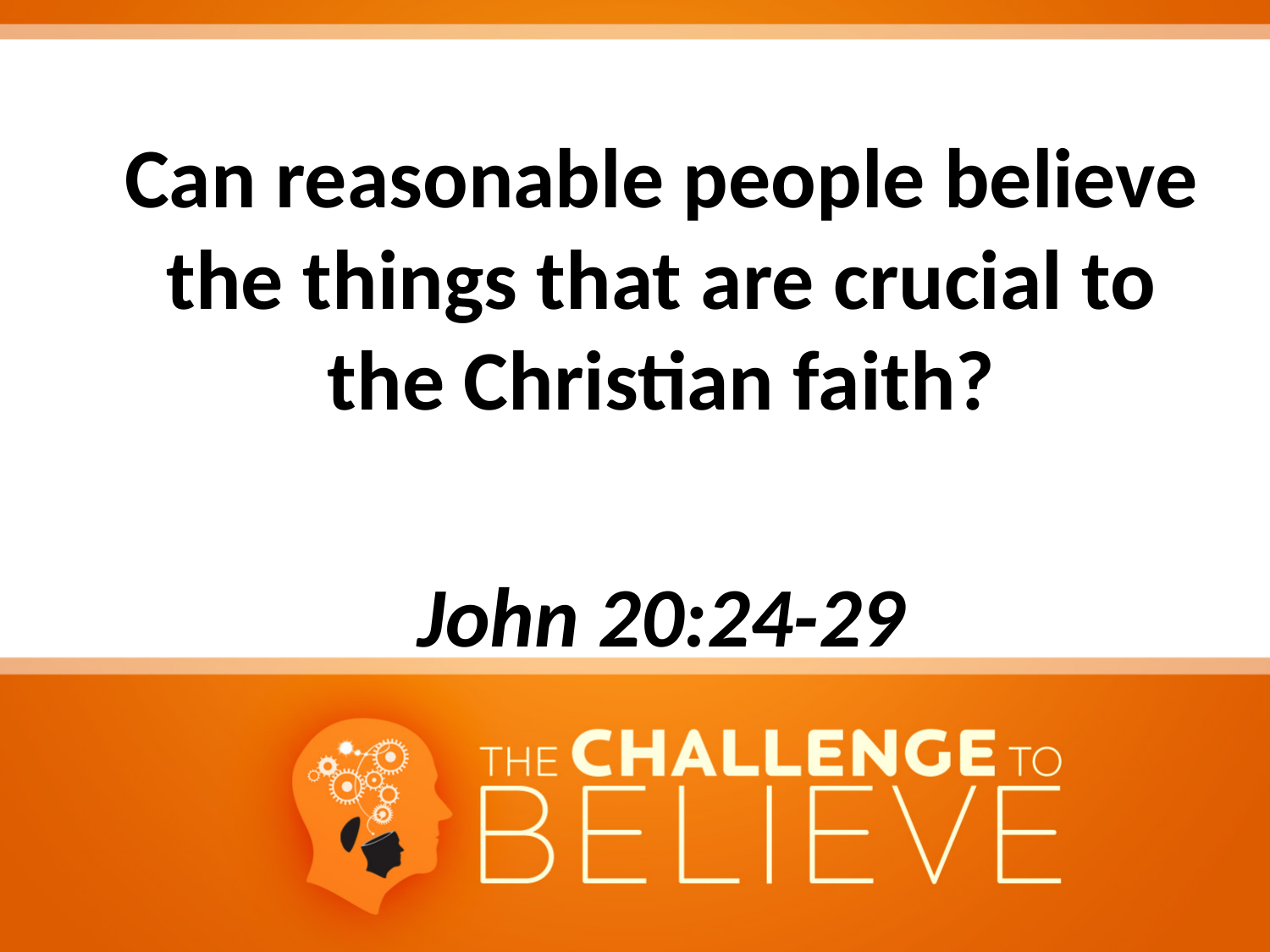

Can reasonable people believe the things that are crucial to the Christian faith?

John 20:24-29